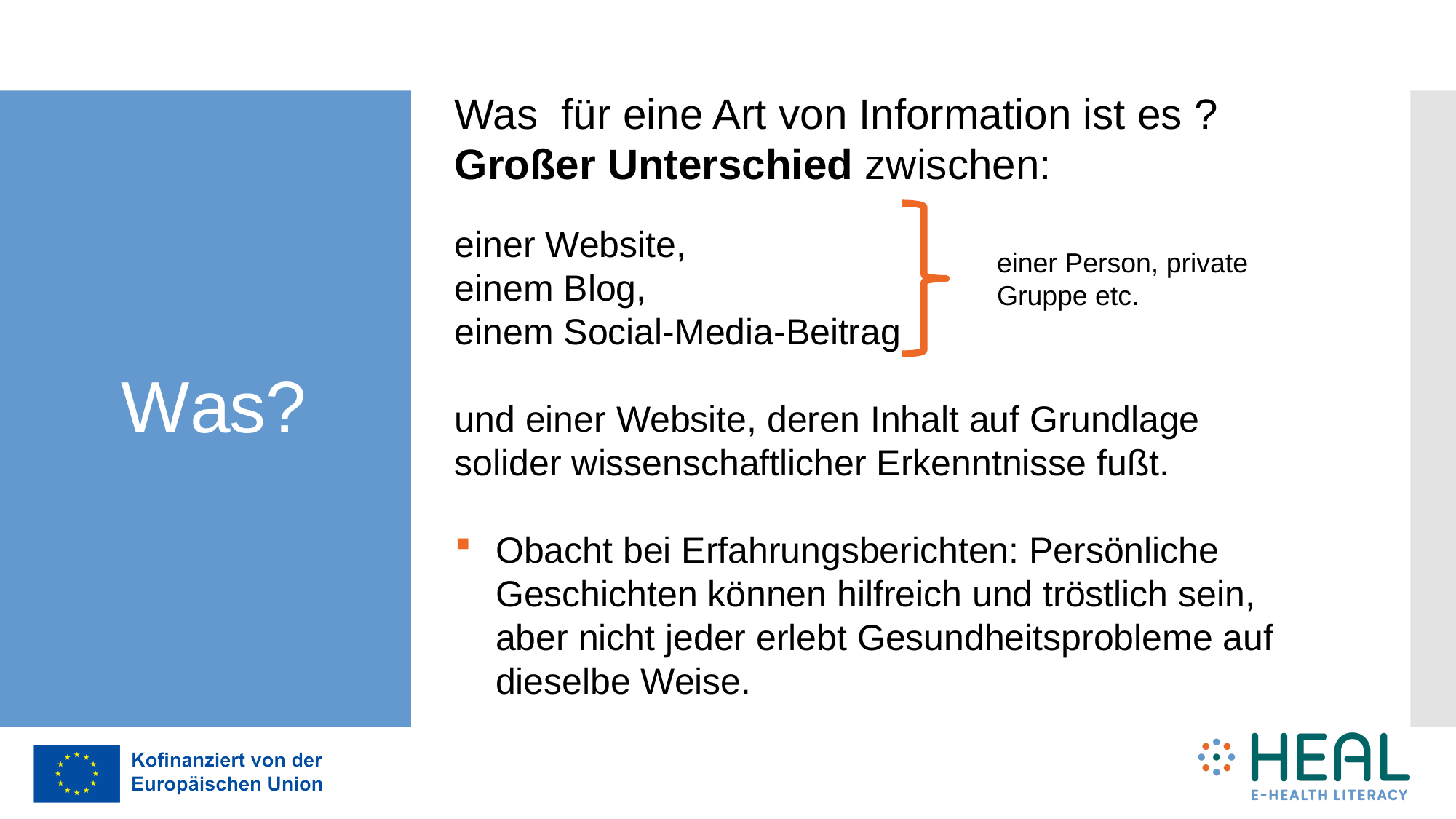

Was  für eine Art von Information ist es ?
Großer Unterschied zwischen:

einer Website,
einem Blog,
einem Social-Media-Beitrag

und einer Website, deren Inhalt auf Grundlage solider wissenschaftlicher Erkenntnisse fußt.

Obacht bei Erfahrungsberichten: Persönliche Geschichten können hilfreich und tröstlich sein, aber nicht jeder erlebt Gesundheitsprobleme auf dieselbe Weise.
# Was?

einer Person, private Gruppe etc.